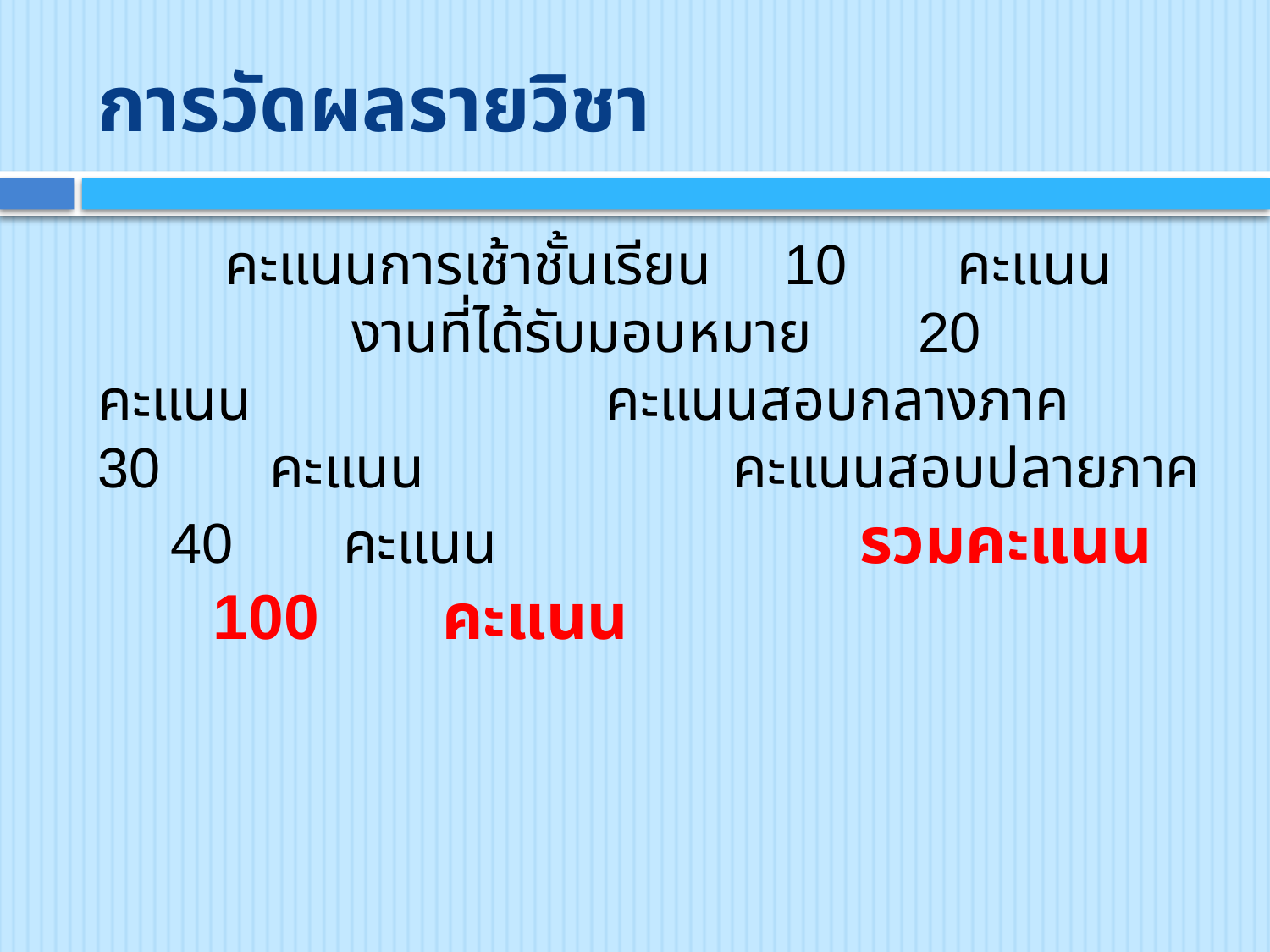

# การวัดผลรายวิชา
	คะแนนการเช้าชั้นเรียน     10       คะแนน			งานที่ได้รับมอบหมาย	    20       คะแนน			คะแนนสอบกลางภาค       30       คะแนน			คะแนนสอบปลายภาค      40       คะแนน			รวมคะแนน           100       คะแนน